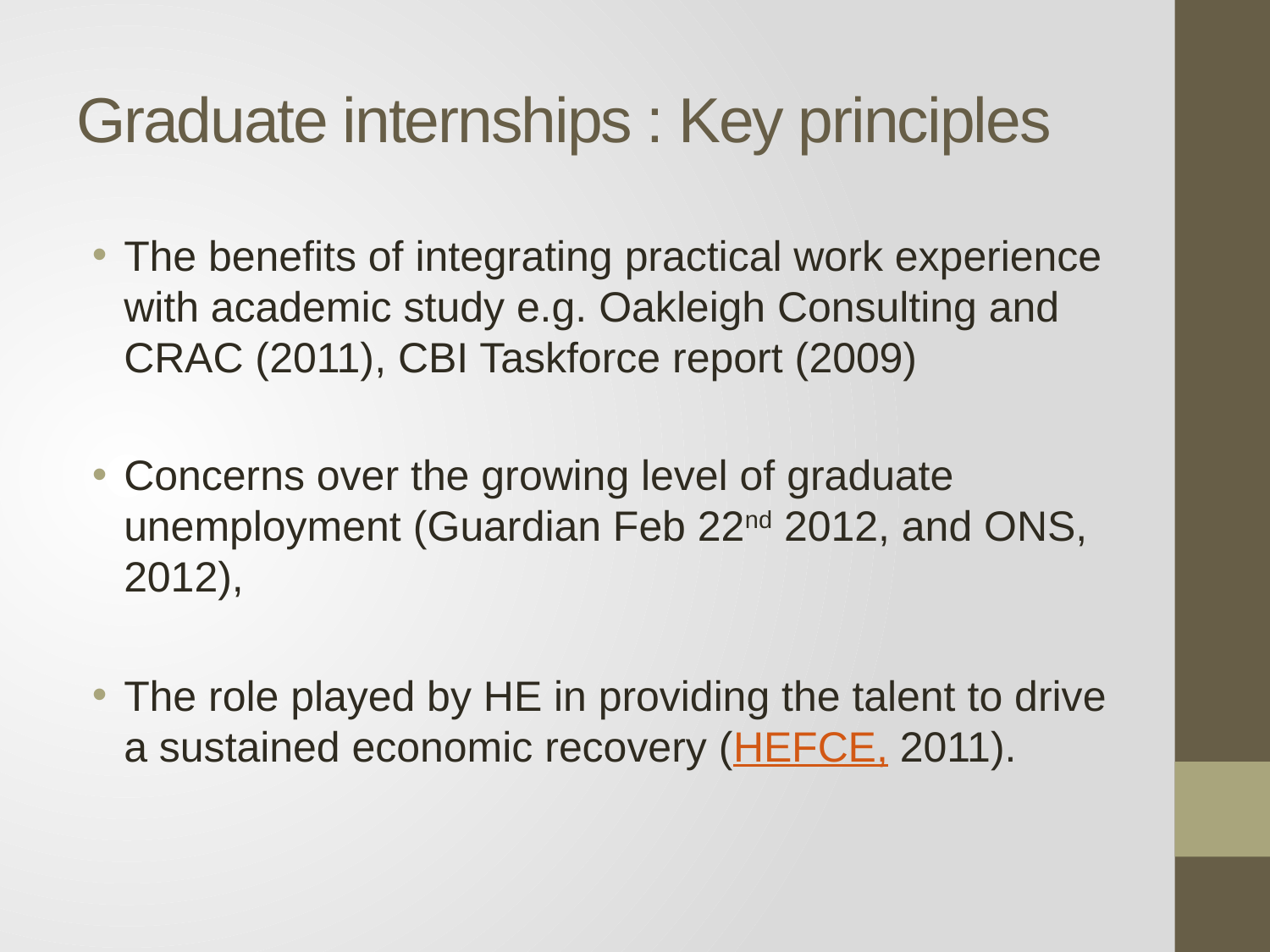

# Graduate internships : Key principles
The benefits of integrating practical work experience with academic study e.g. Oakleigh Consulting and CRAC (2011), CBI Taskforce report (2009)

Concerns over the growing level of graduate unemployment (Guardian Feb 22nd 2012, and ONS, 2012),

The role played by HE in providing the talent to drive a sustained economic recovery (HEFCE, 2011).